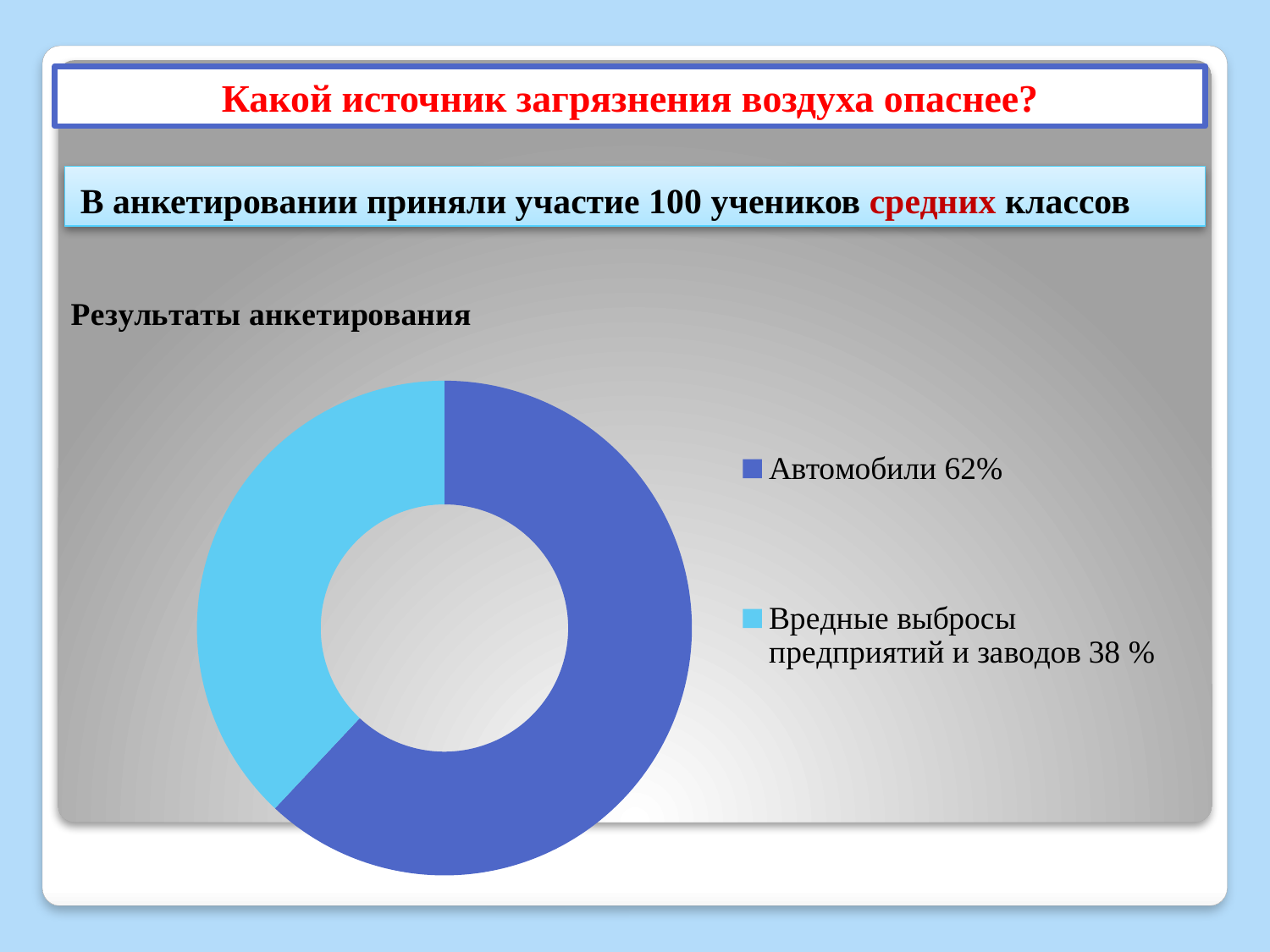

# Какой источник загрязнения воздуха опаснее?
В анкетировании приняли участие 100 учеников средних классов

### Chart: Результаты анкетирования

| Category | Продажи |
|---|---|
| Автомобили 62% | 62.0 |
| Вредные выбросы предприятий и заводов 38 % | 38.0 |